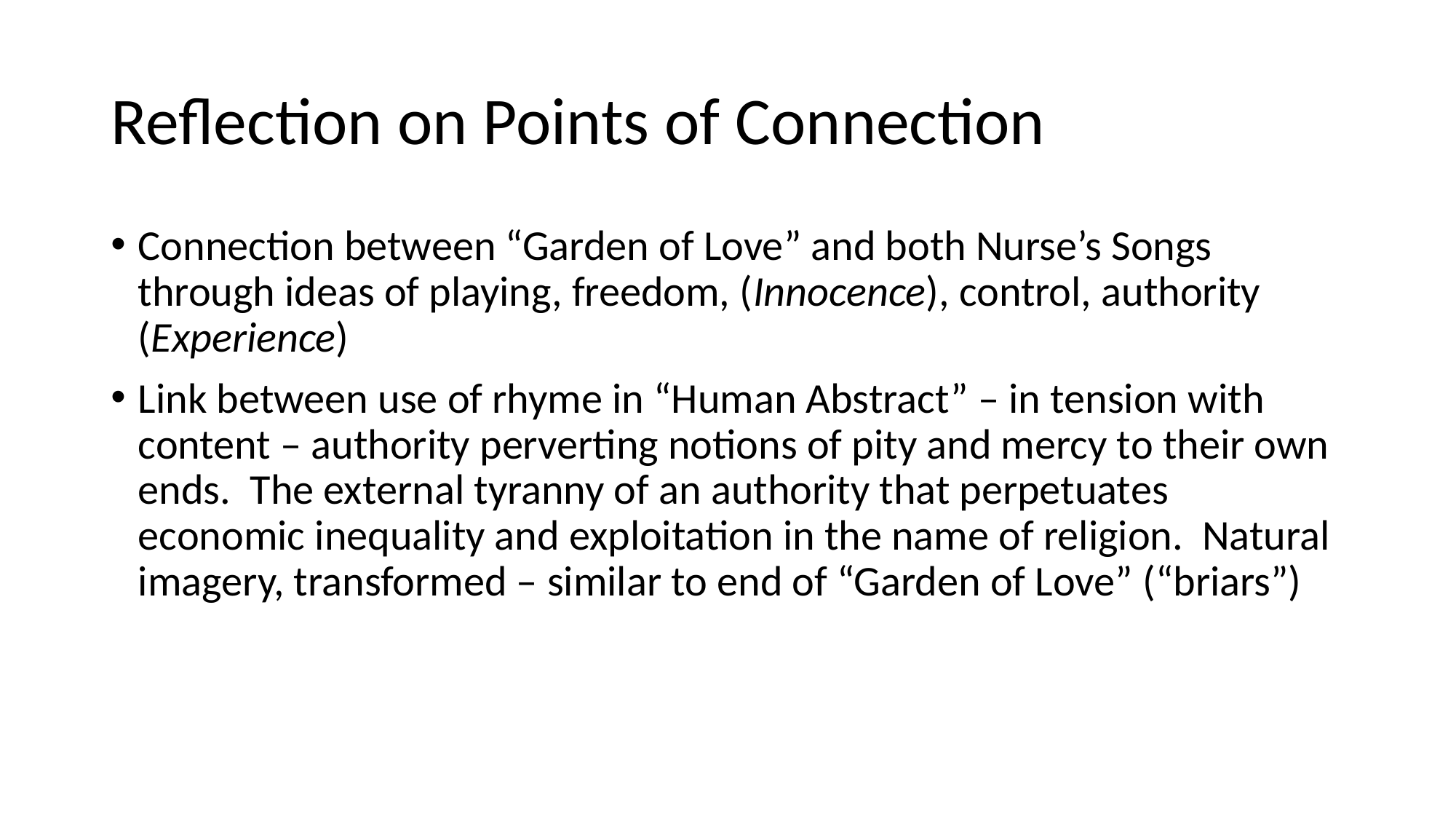

# Reflection on Points of Connection
Connection between “Garden of Love” and both Nurse’s Songs through ideas of playing, freedom, (Innocence), control, authority (Experience)
Link between use of rhyme in “Human Abstract” – in tension with content – authority perverting notions of pity and mercy to their own ends.  The external tyranny of an authority that perpetuates economic inequality and exploitation in the name of religion.  Natural imagery, transformed – similar to end of “Garden of Love” (“briars”)